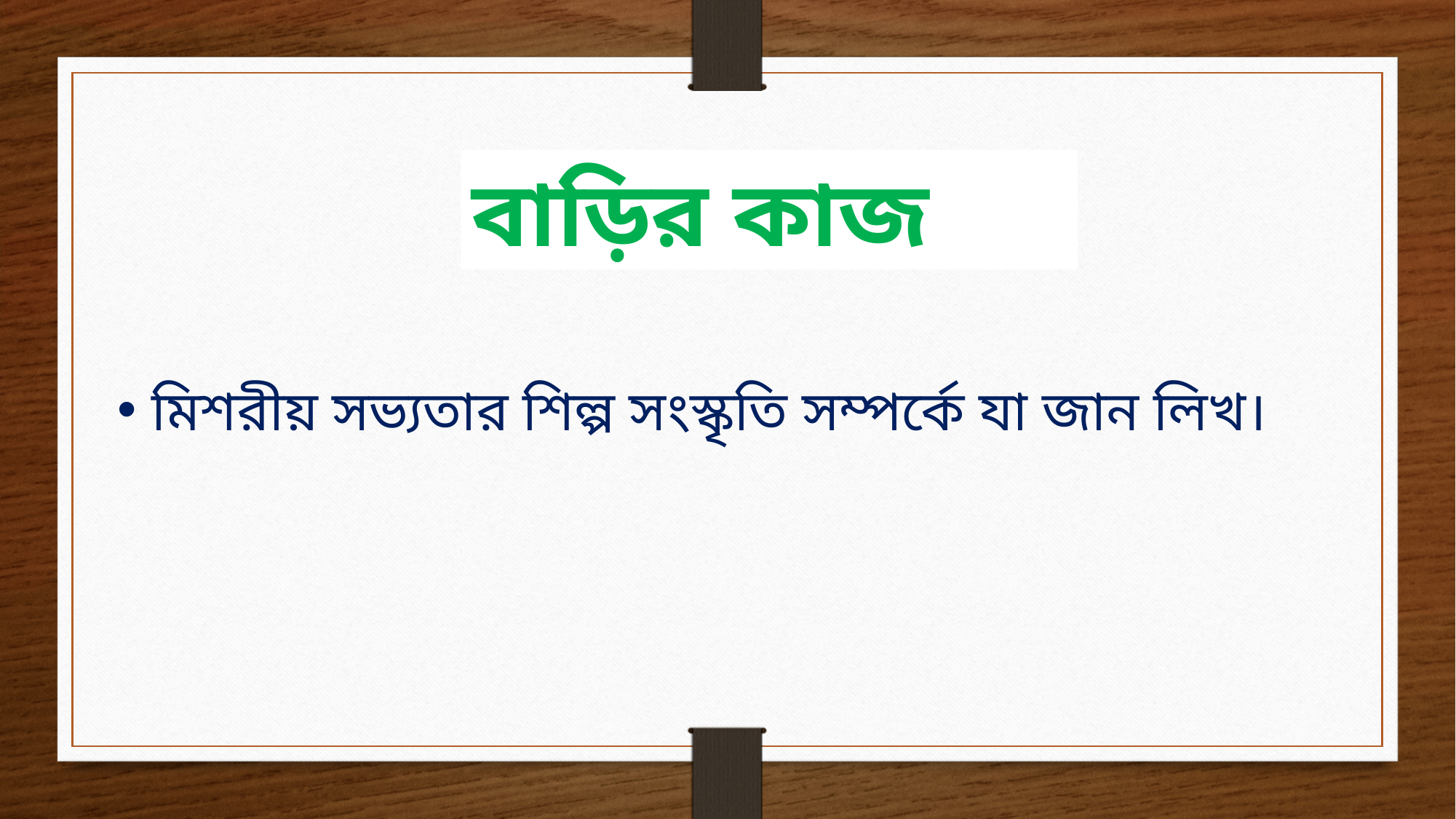

বাড়ির কাজ
মিশরীয় সভ্যতার শিল্প সংস্কৃতি সম্পর্কে যা জান লিখ।